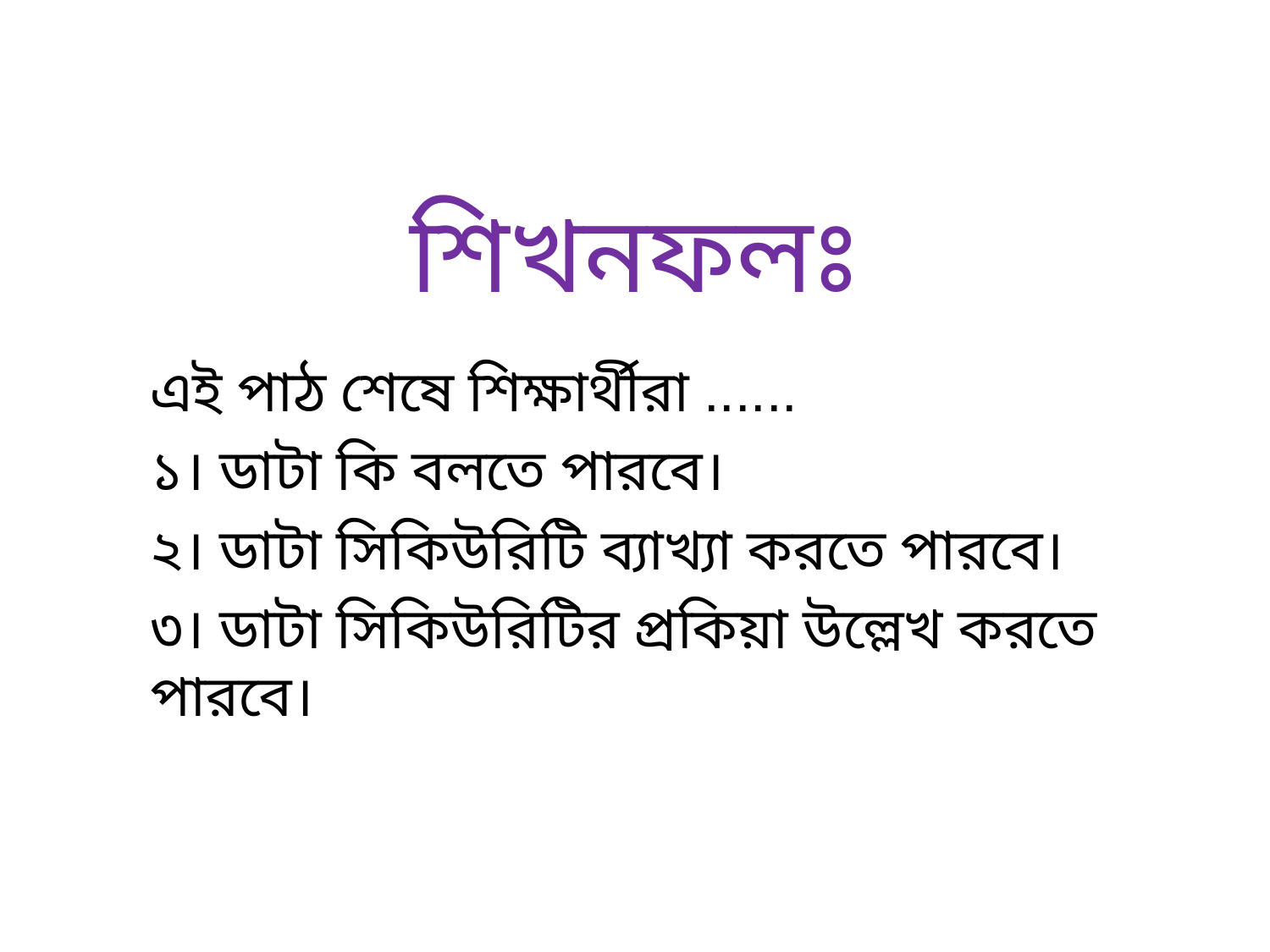

# শিখনফলঃ
এই পাঠ শেষে শিক্ষার্থীরা ......
১। ডাটা কি বলতে পারবে।
২। ডাটা সিকিউরিটি ব্যাখ্যা করতে পারবে।
৩। ডাটা সিকিউরিটির প্রকিয়া উল্লেখ করতে পারবে।